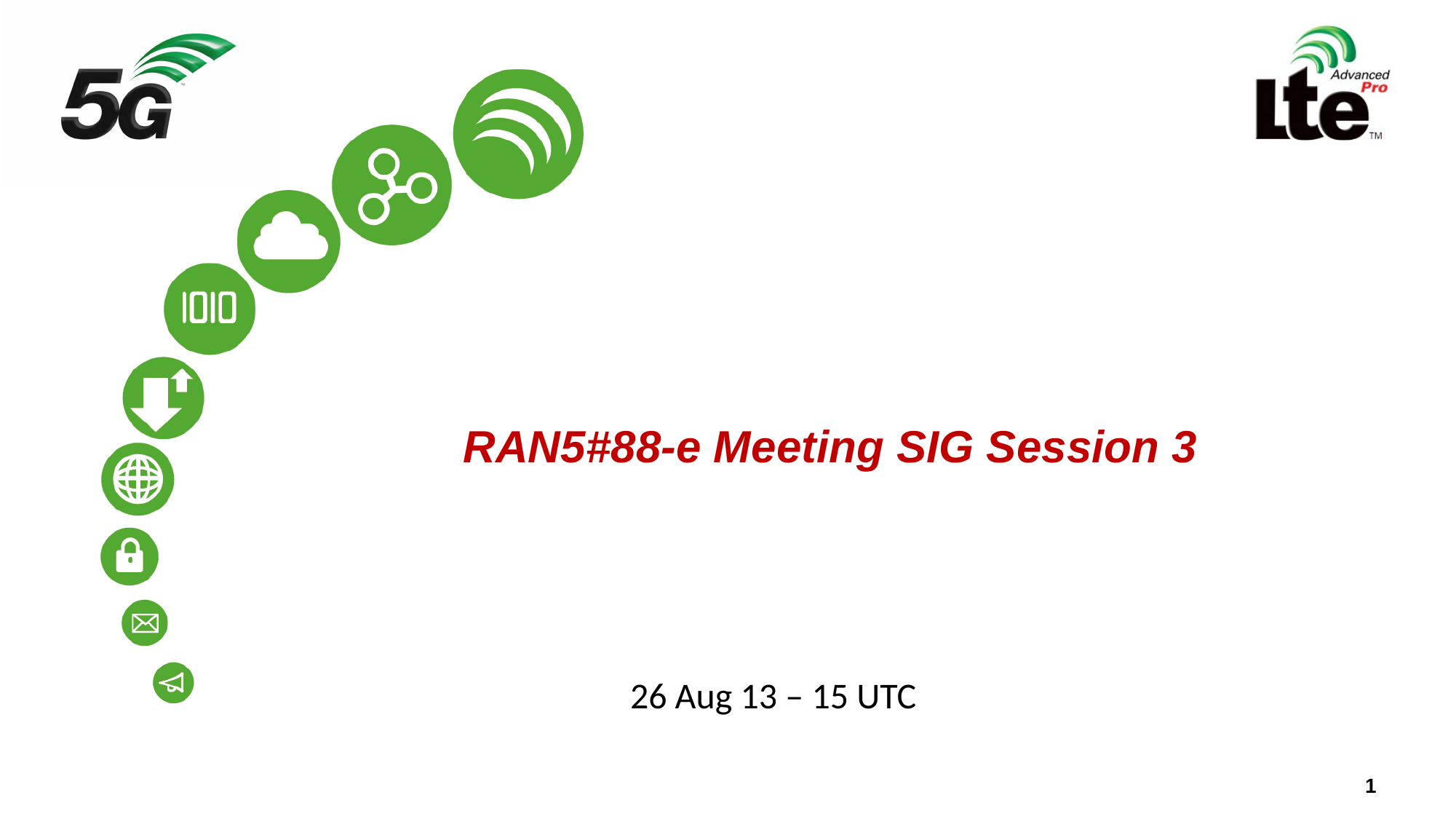

# RAN5#88-e Meeting SIG Session 3

26 Aug 13 – 15 UTC